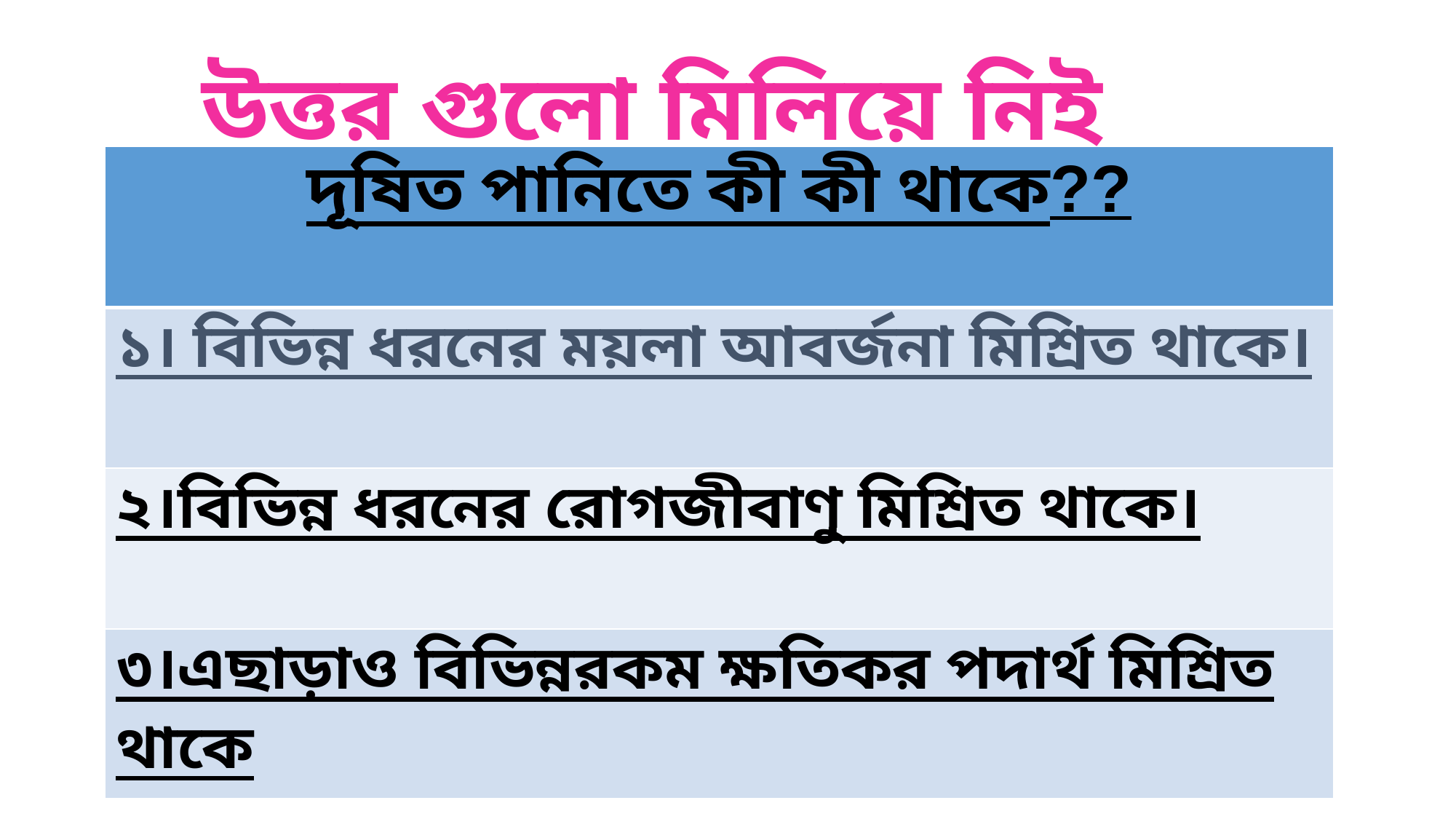

উত্তর গুলো মিলিয়ে নিই
| দূষিত পানিতে কী কী থাকে?? |
| --- |
| ১। বিভিন্ন ধরনের ময়লা আবর্জনা মিশ্রিত থাকে। |
| ২।বিভিন্ন ধরনের রোগজীবাণু মিশ্রিত থাকে। |
| ৩।এছাড়াও বিভিন্নরকম ক্ষতিকর পদার্থ মিশ্রিত থাকে |